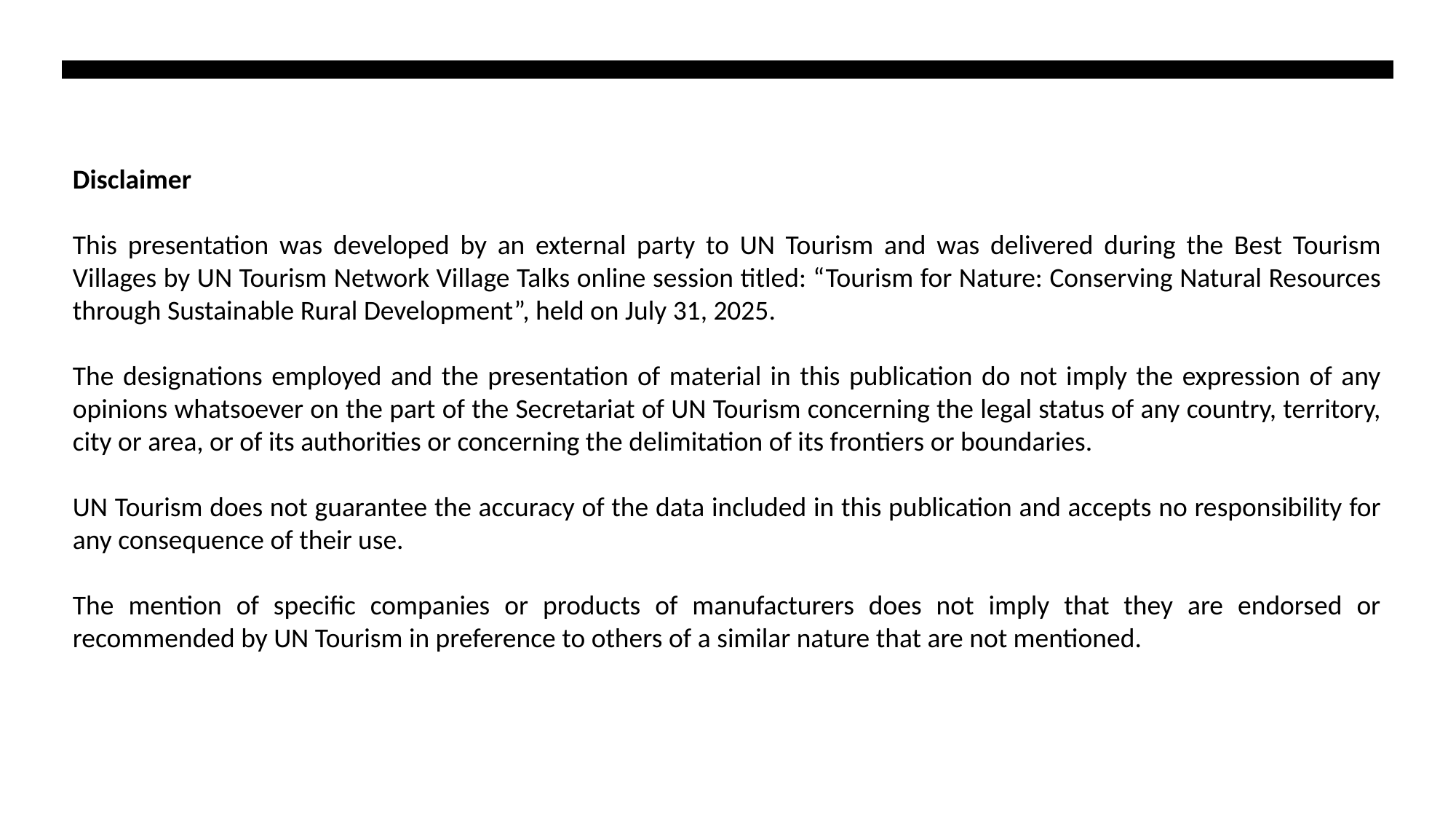

# Disclaimer

This presentation was developed by an external party to UN Tourism and was delivered during the Best Tourism Villages by UN Tourism Network Village Talks online session titled: “Tourism for Nature: Conserving Natural Resources through Sustainable Rural Development”, held on July 31, 2025.

The designations employed and the presentation of material in this publication do not imply the expression of any opinions whatsoever on the part of the Secretariat of UN Tourism concerning the legal status of any country, territory, city or area, or of its authorities or concerning the delimitation of its frontiers or boundaries.

UN Tourism does not guarantee the accuracy of the data included in this publication and accepts no responsibility for any consequence of their use.

The mention of specific companies or products of manufacturers does not imply that they are endorsed or recommended by UN Tourism in preference to others of a similar nature that are not mentioned.